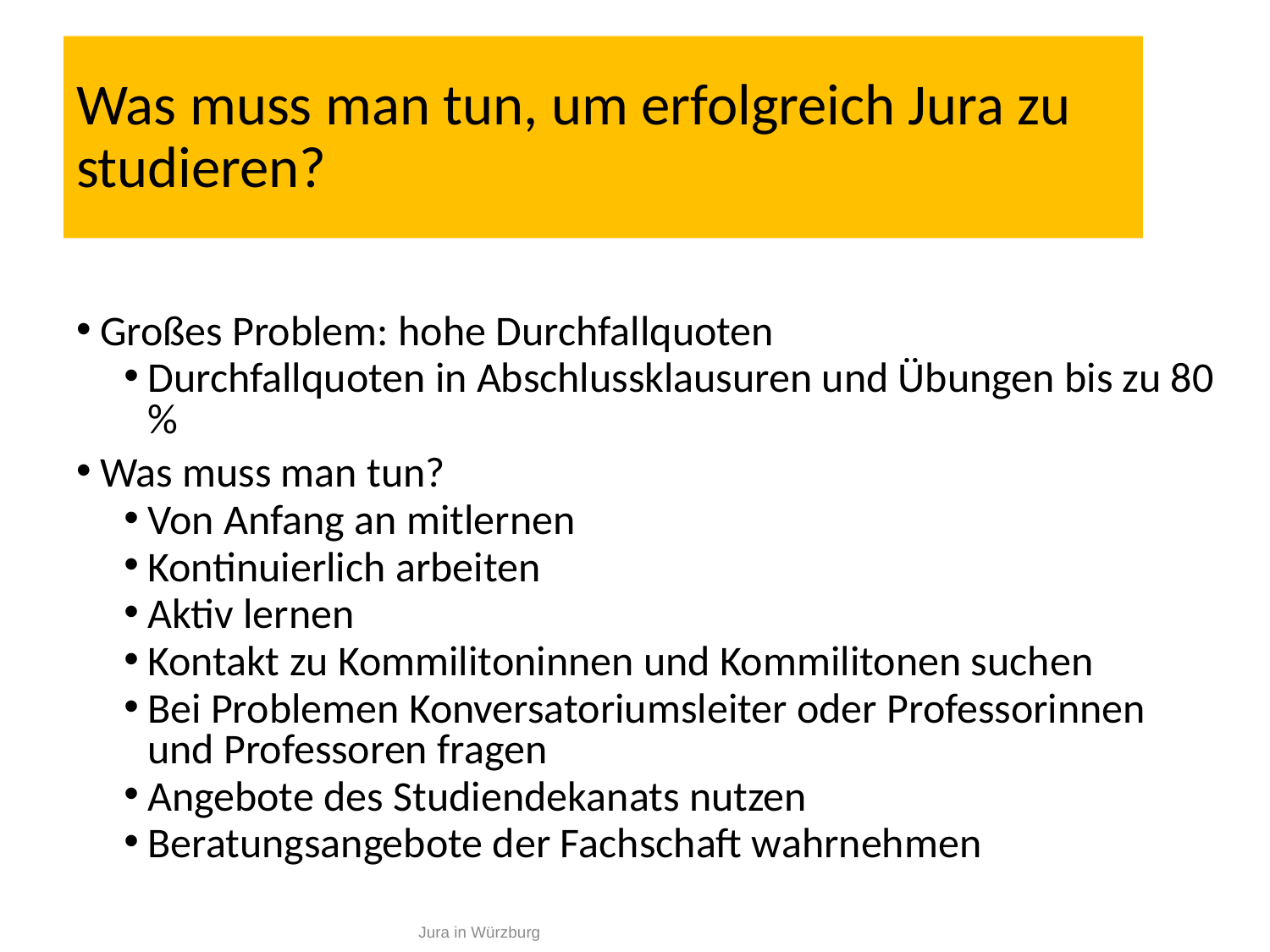

# Was muss man tun, um erfolgreich Jura zu studieren?
Großes Problem: hohe Durchfallquoten
Durchfallquoten in Abschlussklausuren und Übungen bis zu 80 %
Was muss man tun?
Von Anfang an mitlernen
Kontinuierlich arbeiten
Aktiv lernen
Kontakt zu Kommilitoninnen und Kommilitonen suchen
Bei Problemen Konversatoriumsleiter oder Professorinnen und Professoren fragen
Angebote des Studiendekanats nutzen
Beratungsangebote der Fachschaft wahrnehmen

5
Jura in Würzburg